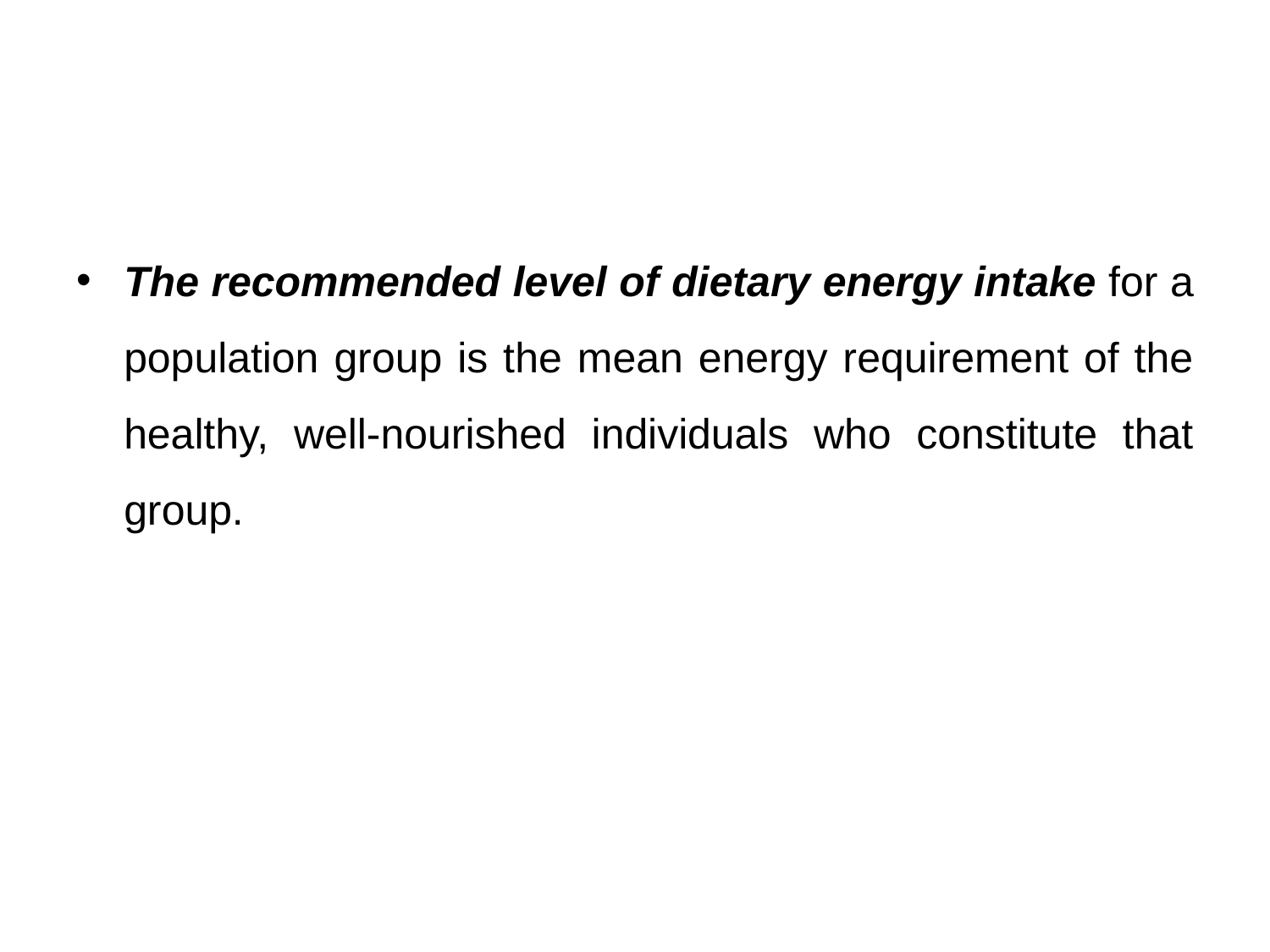

#
The recommended level of dietary energy intake for a population group is the mean energy requirement of the healthy, well-nourished individuals who constitute that group.